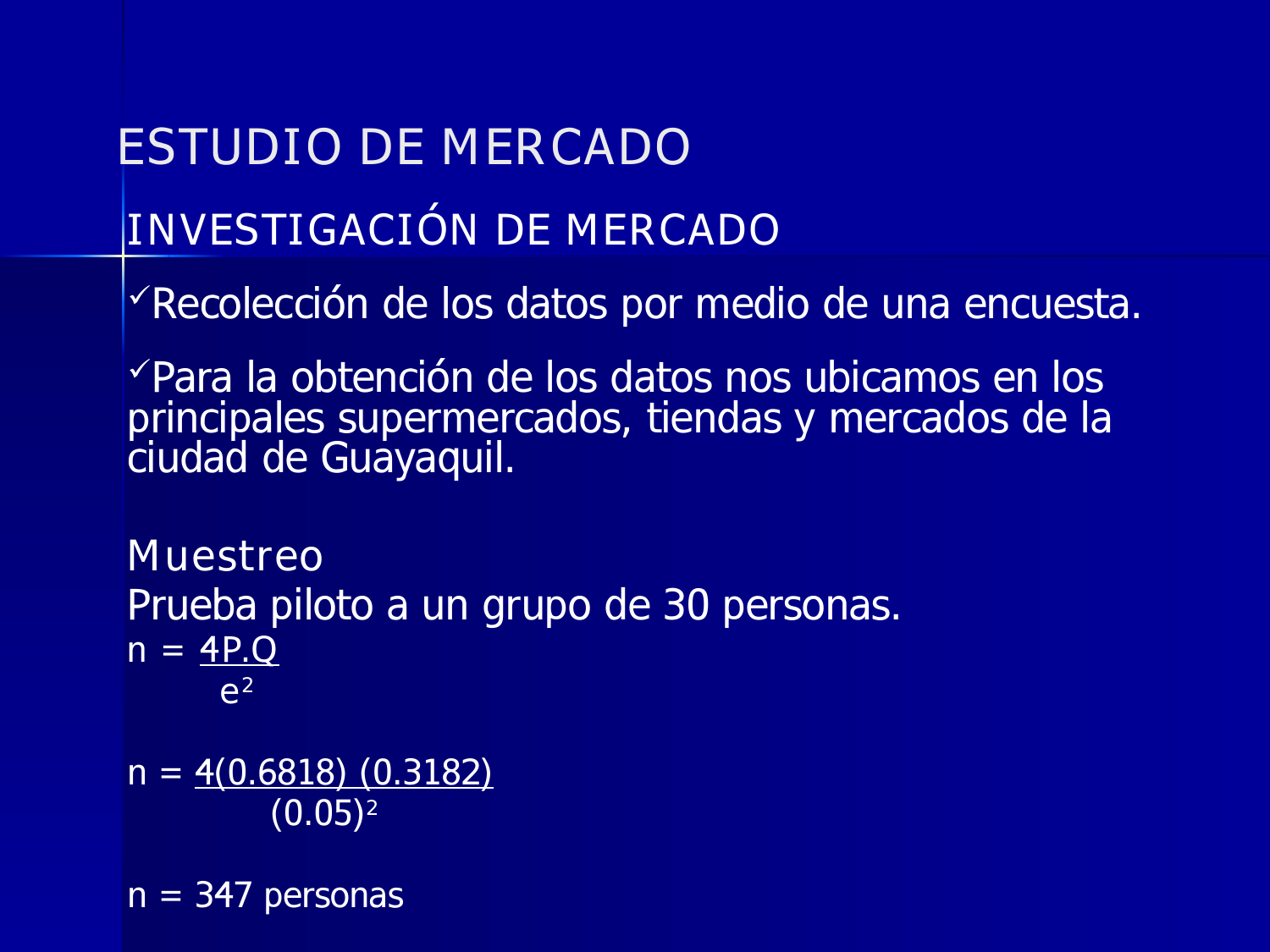

# ESTUDIO DE MERCADO
INVESTIGACIÓN DE MERCADO

Recolección de los datos por medio de una encuesta.

Para la obtención de los datos nos ubicamos en los principales supermercados, tiendas y mercados de la ciudad de Guayaquil.

Muestreo
Prueba piloto a un grupo de 30 personas.
n = 4P.Q
         e2

n = 4(0.6818) (0.3182)
             (0.05)2

n = 347 personas